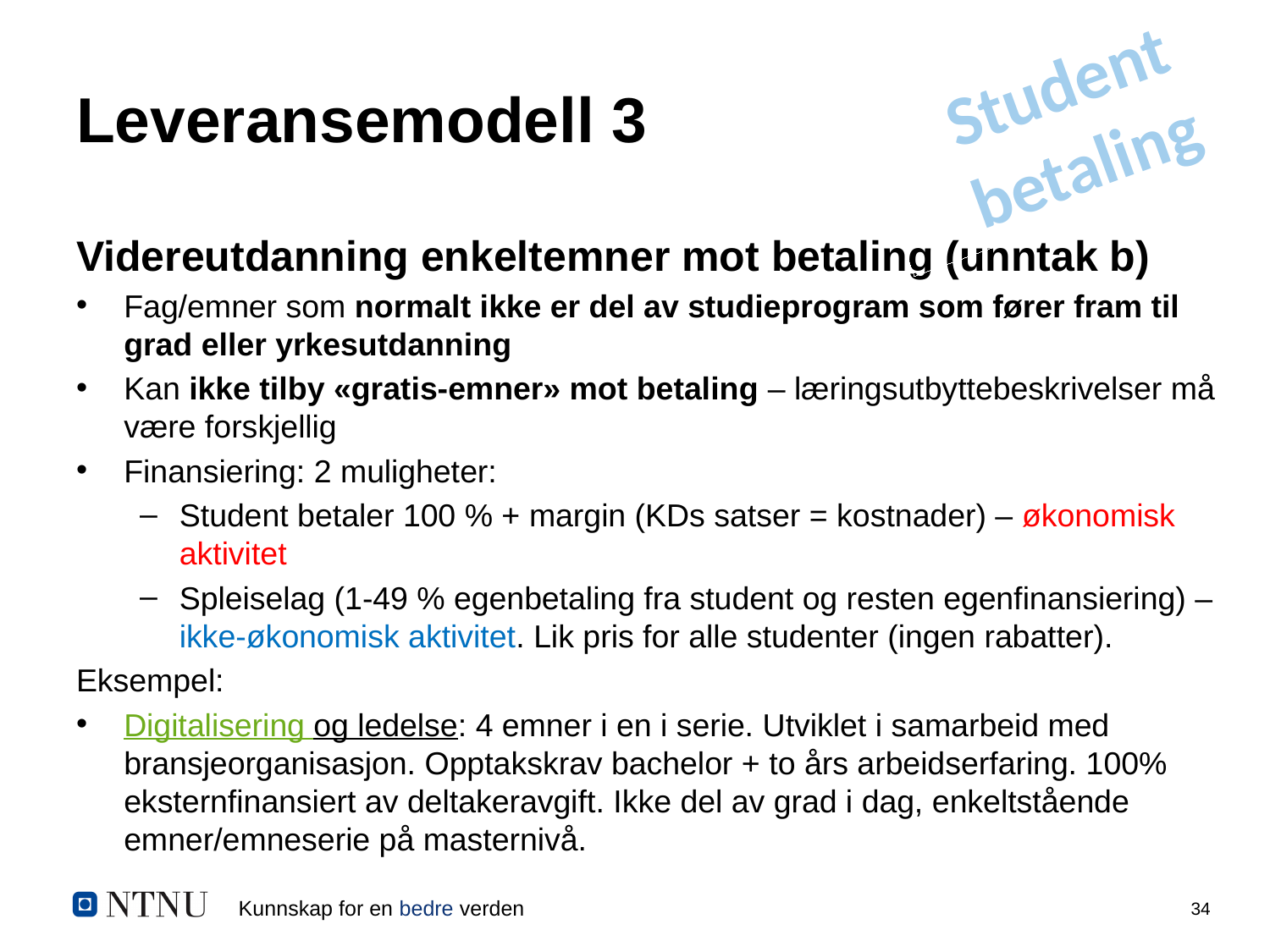

Student betaling
# Leveransemodell 3
Videreutdanning enkeltemner mot betaling (unntak b)
Fag/emner som normalt ikke er del av studieprogram som fører fram til grad eller yrkesutdanning
Kan ikke tilby «gratis-emner» mot betaling – læringsutbyttebeskrivelser må være forskjellig
Finansiering: 2 muligheter:
Student betaler 100 % + margin (KDs satser = kostnader) – økonomisk aktivitet
Spleiselag (1-49 % egenbetaling fra student og resten egenfinansiering) – ikke-økonomisk aktivitet. Lik pris for alle studenter (ingen rabatter).
Eksempel:
Digitalisering og ledelse: 4 emner i en i serie. Utviklet i samarbeid med bransjeorganisasjon. Opptakskrav bachelor + to års arbeidserfaring. 100% eksternfinansiert av deltakeravgift. Ikke del av grad i dag, enkeltstående emner/emneserie på masternivå.